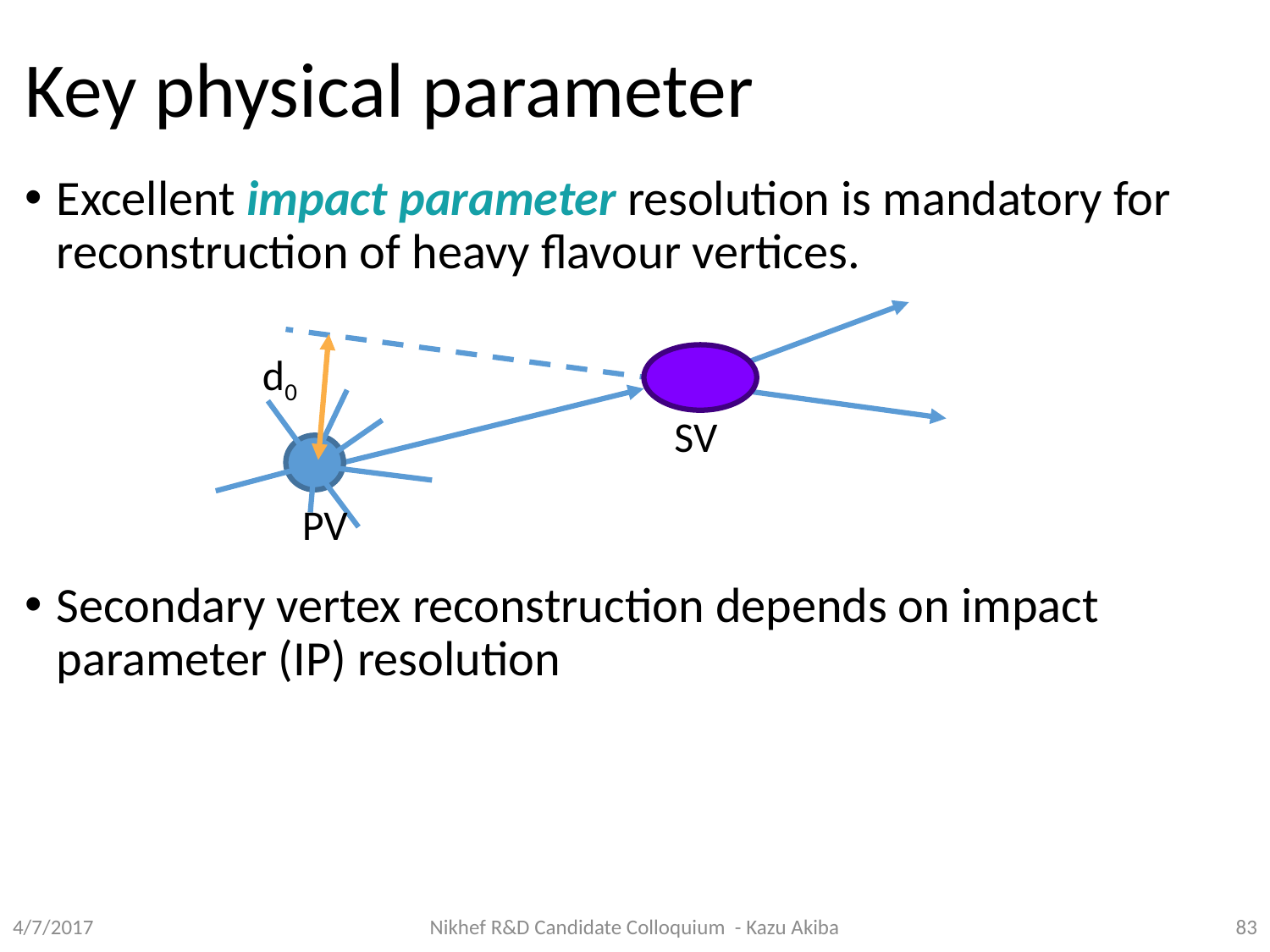

# Key physical parameter
Excellent impact parameter resolution is mandatory for reconstruction of heavy flavour vertices.

Secondary vertex reconstruction depends on impact parameter (IP) resolution
d0

SV
PV
Nikhef R&D Candidate Colloquium  - Kazu Akiba
4/7/2017
83